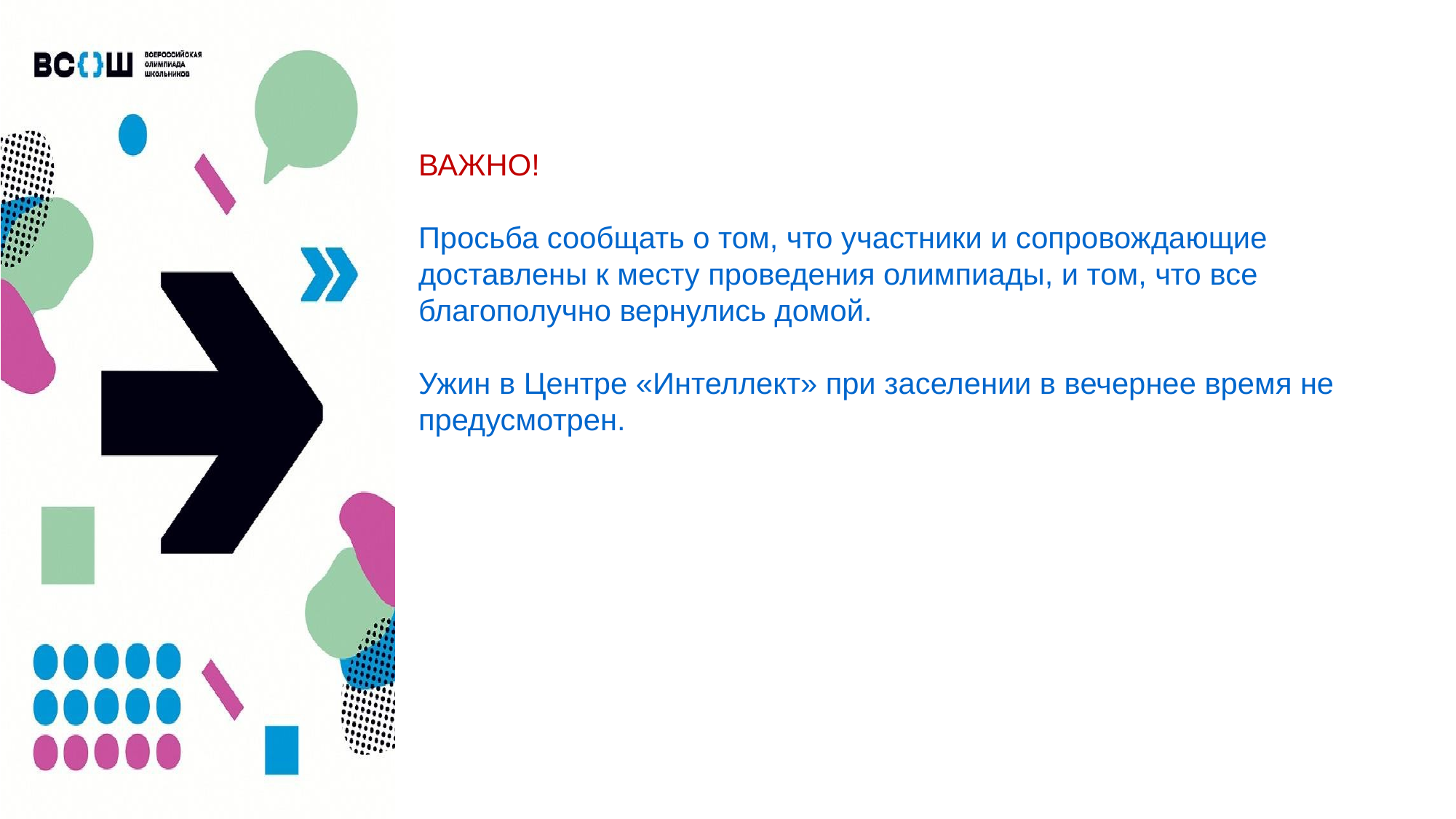

ВАЖНО!

Просьба сообщать о том, что участники и сопровождающие доставлены к месту проведения олимпиады, и том, что все благополучно вернулись домой.

Ужин в Центре «Интеллект» при заселении в вечернее время не предусмотрен.